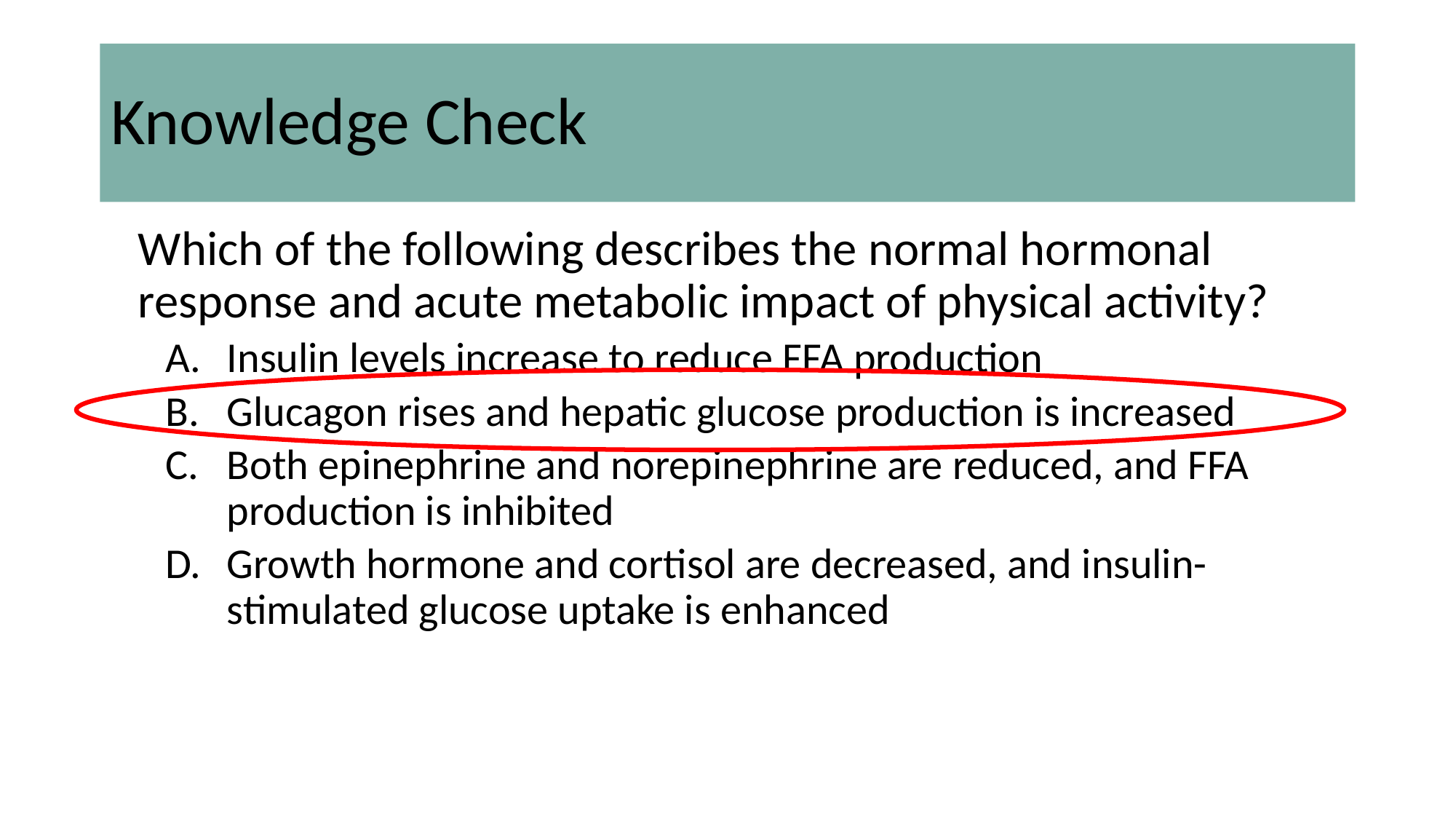

# Knowledge Check
Which of the following describes the normal hormonal response and acute metabolic impact of physical activity?
Insulin levels increase to reduce FFA production
Glucagon rises and hepatic glucose production is increased
Both epinephrine and norepinephrine are reduced, and FFA production is inhibited
Growth hormone and cortisol are decreased, and insulin-stimulated glucose uptake is enhanced